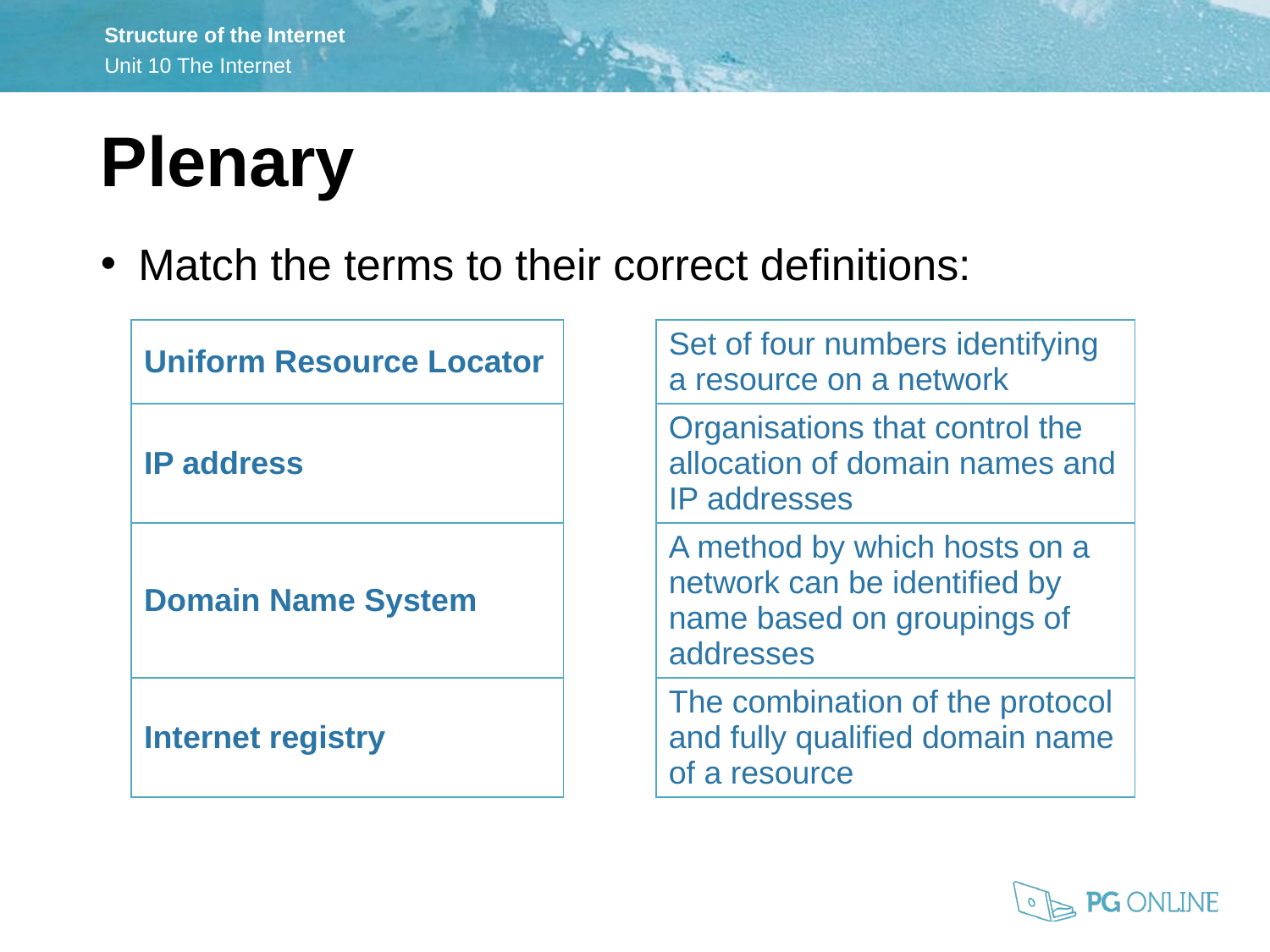

Plenary
Match the terms to their correct definitions:
| Uniform Resource Locator |  | Set of four numbers identifying a resource on a network |
| --- | --- | --- |
| IP address |  | Organisations that control the allocation of domain names and IP addresses |
| Domain Name System |  | A method by which hosts on a network can be identified by name based on groupings of addresses |
| Internet registry |  | The combination of the protocol and fully qualified domain name of a resource |